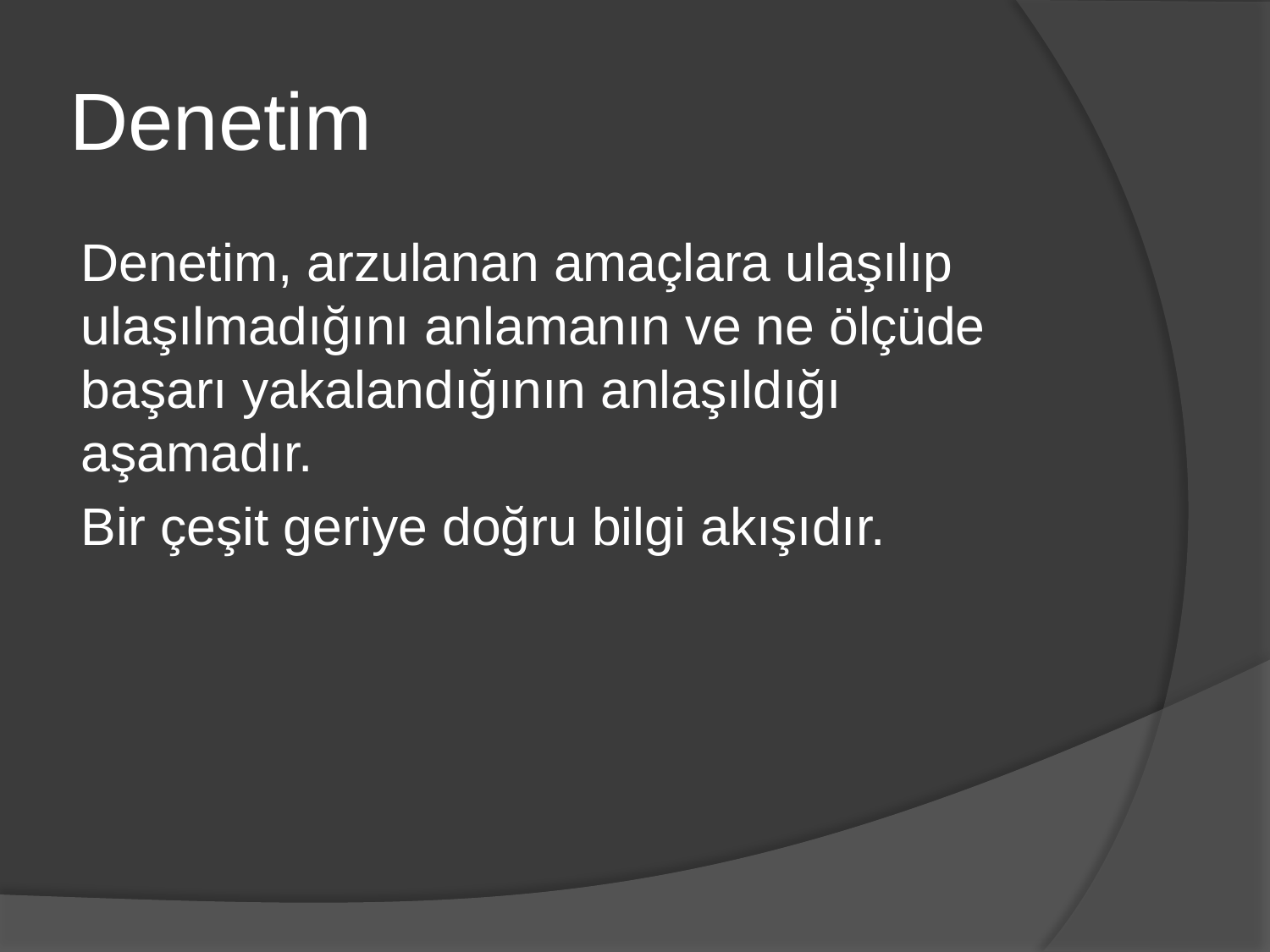

# Denetim
Denetim, arzulanan amaçlara ulaşılıp ulaşılmadığını anlamanın ve ne ölçüde başarı yakalandığının anlaşıldığı aşamadır.
Bir çeşit geriye doğru bilgi akışıdır.